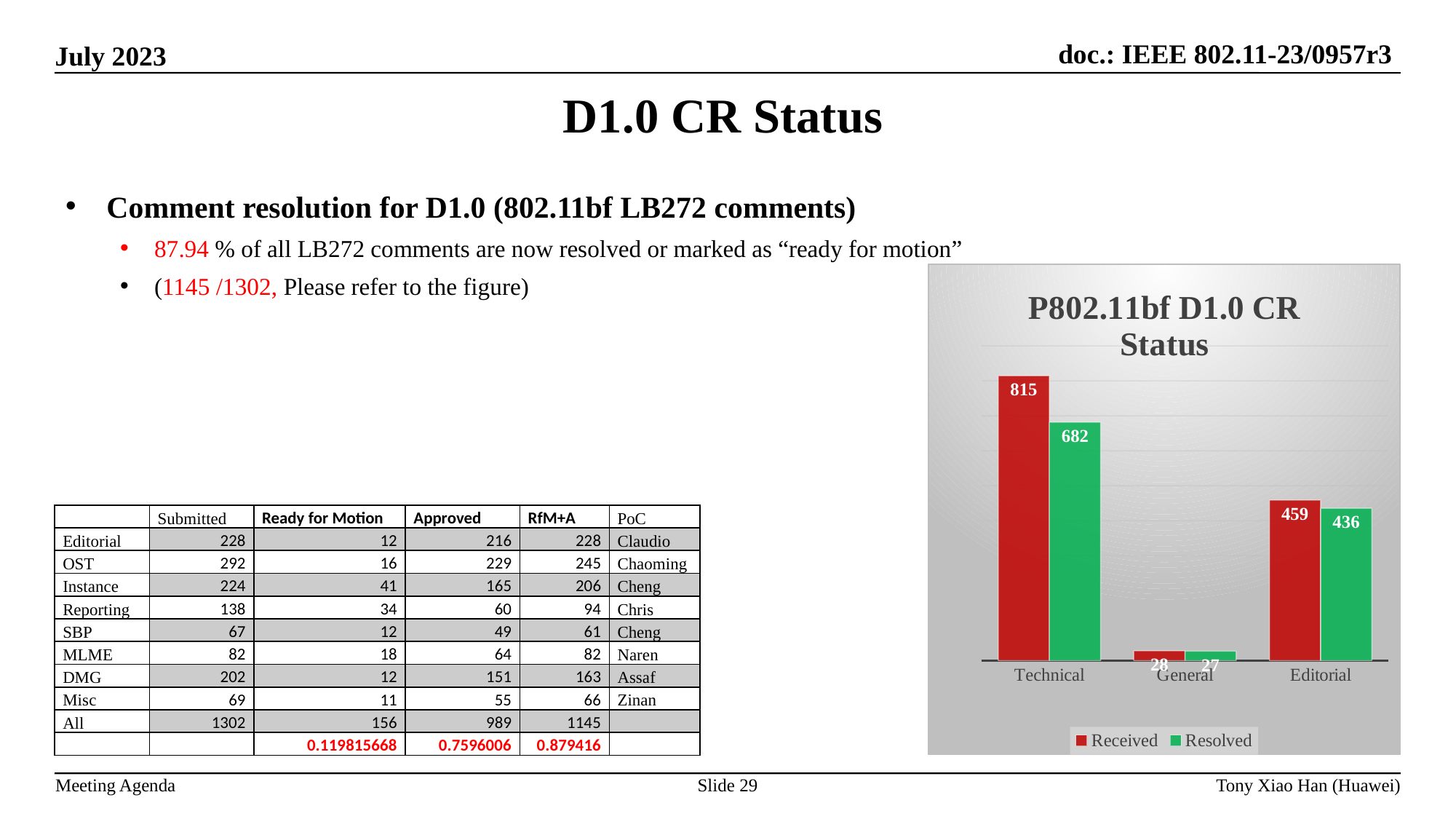

# D1.0 CR Status
Comment resolution for D1.0 (802.11bf LB272 comments)
87.94 % of all LB272 comments are now resolved or marked as “ready for motion”
(1145 /1302, Please refer to the figure)

### Chart: P802.11bf D1.0 CR Status

| Category | Received | Resolved |
|---|---|---|
| Technical | 815.0 | 682.0 |
| General | 28.0 | 27.0 |
| Editorial | 459.0 | 436.0 |
|  | Submitted | Ready for Motion | Approved | RfM+A | PoC |
| --- | --- | --- | --- | --- | --- |
| Editorial | 228 | 12 | 216 | 228 | Claudio |
| OST | 292 | 16 | 229 | 245 | Chaoming |
| Instance | 224 | 41 | 165 | 206 | Cheng |
| Reporting | 138 | 34 | 60 | 94 | Chris |
| SBP | 67 | 12 | 49 | 61 | Cheng |
| MLME | 82 | 18 | 64 | 82 | Naren |
| DMG | 202 | 12 | 151 | 163 | Assaf |
| Misc | 69 | 11 | 55 | 66 | Zinan |
| All | 1302 | 156 | 989 | 1145 |  |
|  |  | 0.119815668 | 0.7596006 | 0.879416 |  |